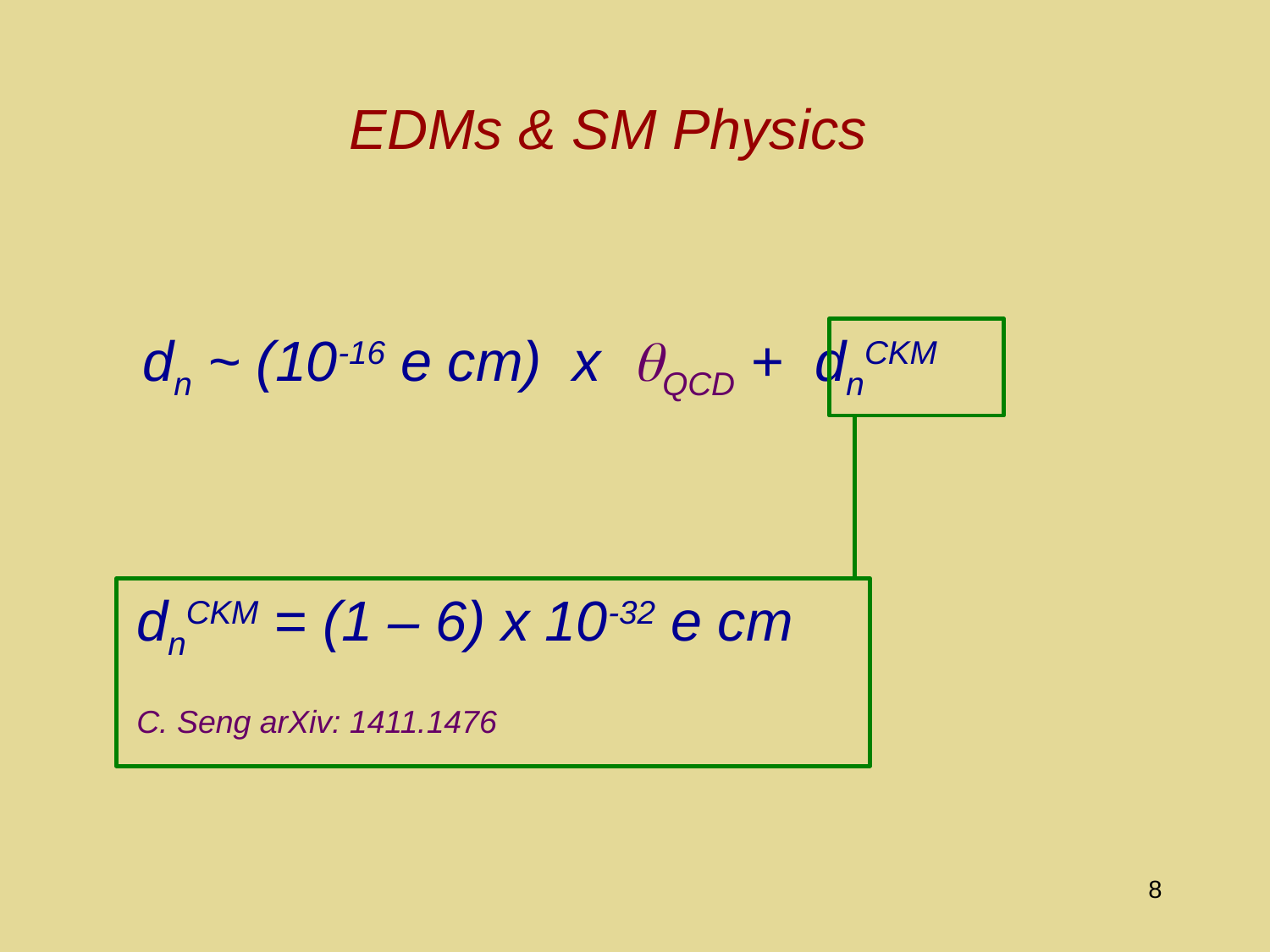

# EDMs & SM Physics
 dn ~ (10-16 e cm)  x  θQCD +  dnCKM

dnCKM = (1 – 6) x 10-32 e cm
C. Seng arXiv: 1411.1476
8